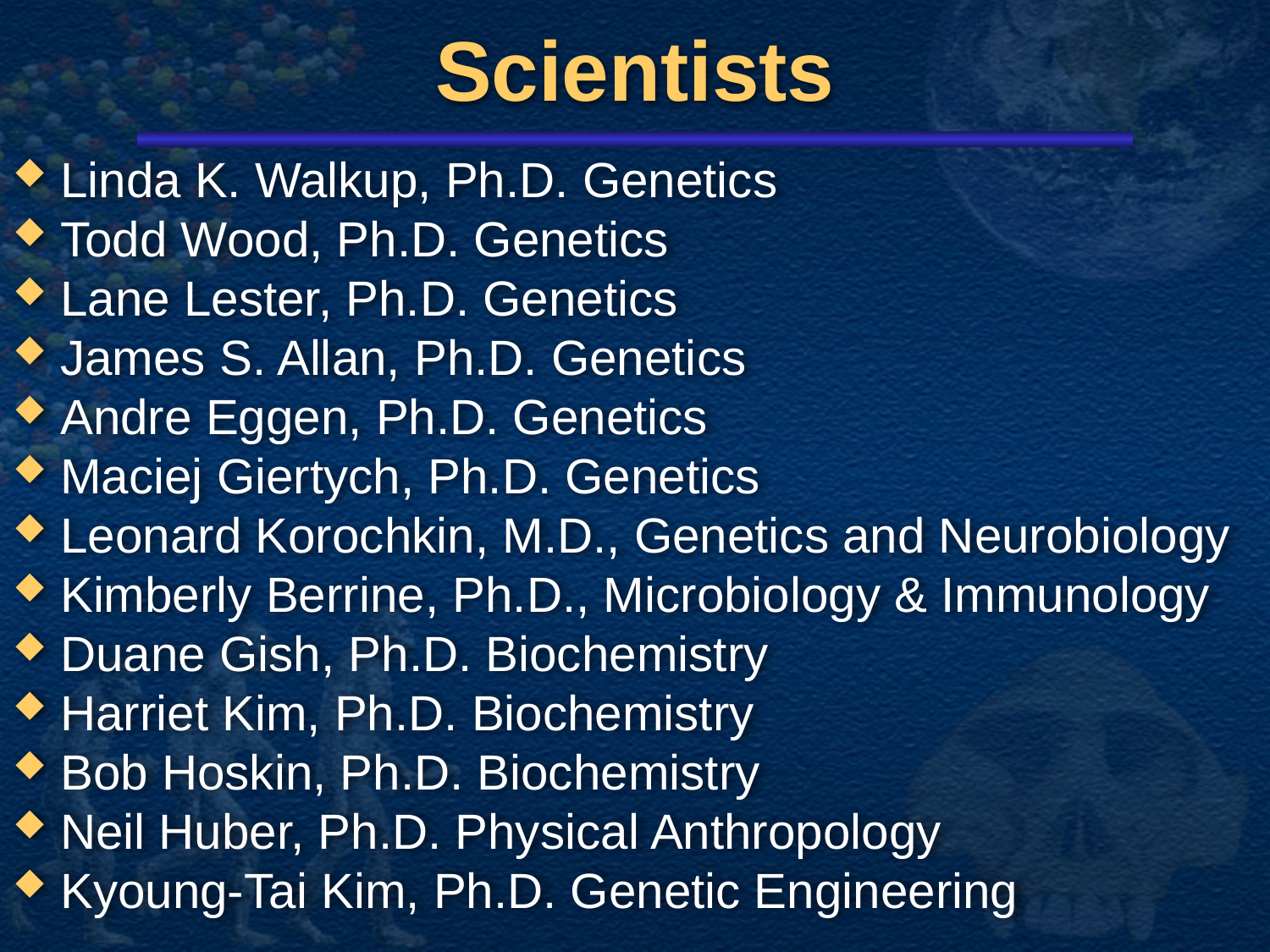

# Scientists
Linda K. Walkup, Ph.D. Genetics
Todd Wood, Ph.D. Genetics
Lane Lester, Ph.D. Genetics
James S. Allan, Ph.D. Genetics
Andre Eggen, Ph.D. Genetics
Maciej Giertych, Ph.D. Genetics
Leonard Korochkin, M.D., Genetics and Neurobiology
Kimberly Berrine, Ph.D., Microbiology & Immunology
Duane Gish, Ph.D. Biochemistry
Harriet Kim, Ph.D. Biochemistry
Bob Hoskin, Ph.D. Biochemistry
Neil Huber, Ph.D. Physical Anthropology
Kyoung-Tai Kim, Ph.D. Genetic Engineering